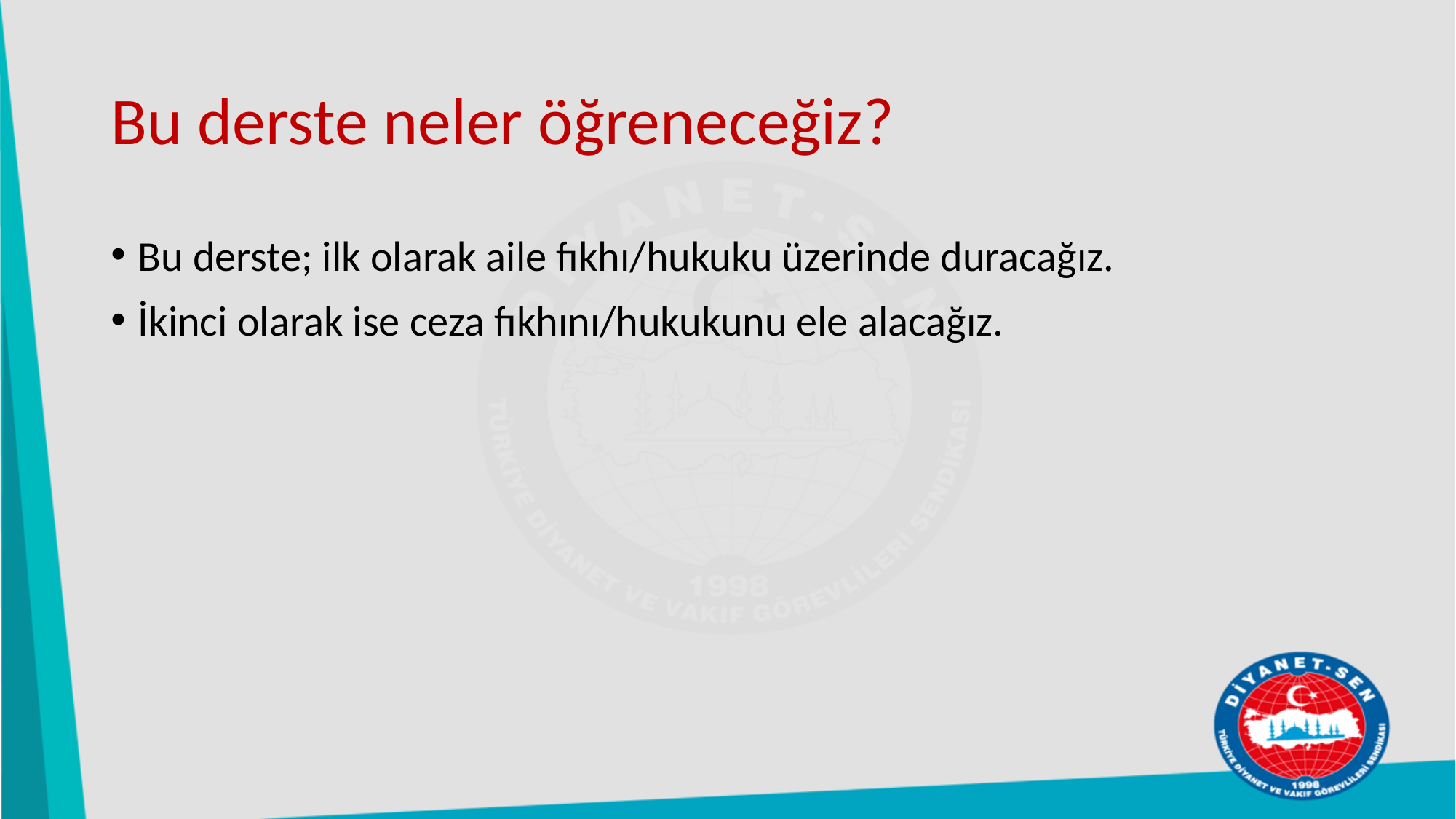

# Bu derste neler öğreneceğiz?
Bu derste; ilk olarak aile fıkhı/hukuku üzerinde duracağız.
İkinci olarak ise ceza fıkhını/hukukunu ele alacağız.